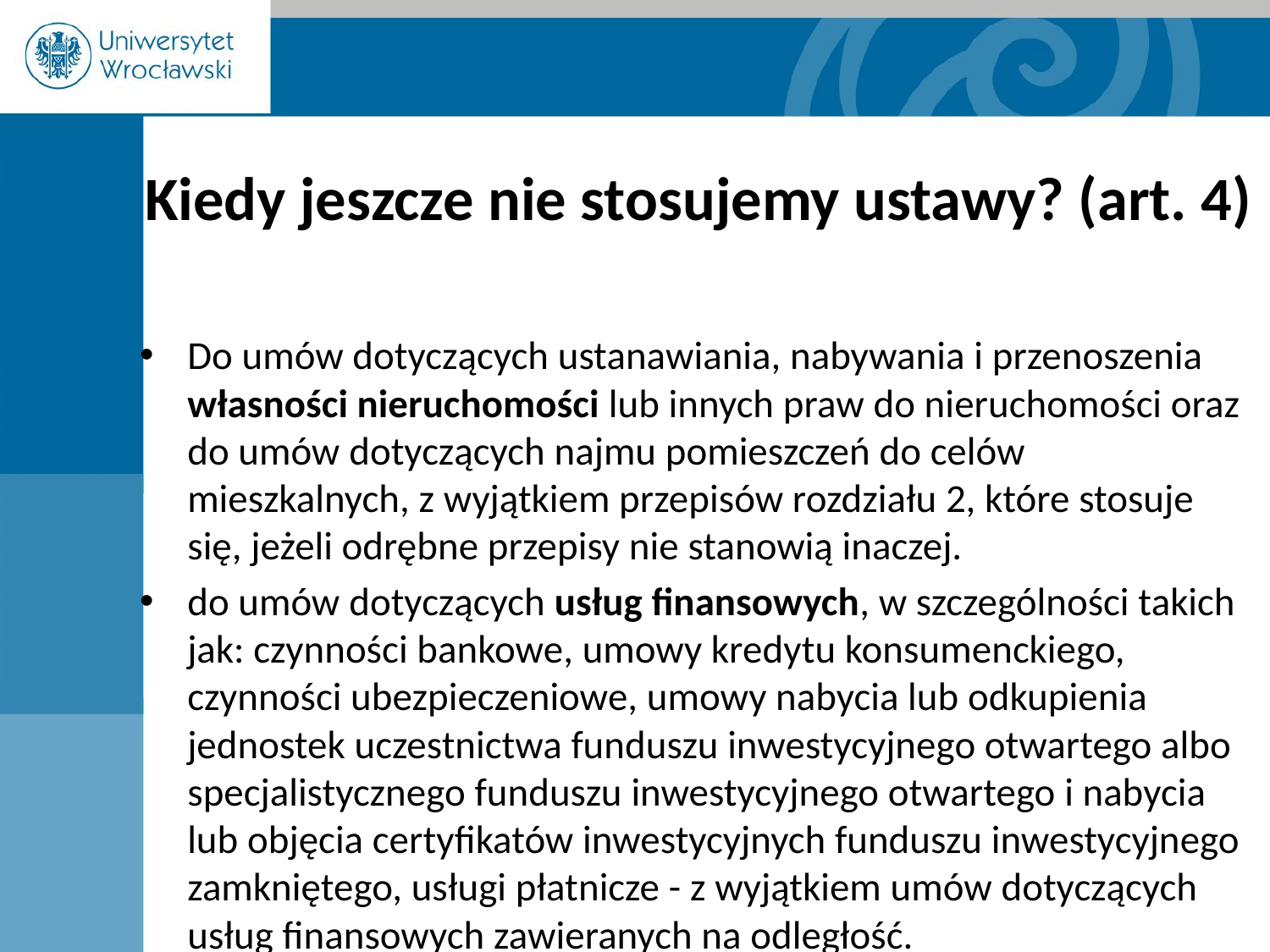

# Kiedy jeszcze nie stosujemy ustawy? (art. 4)
Do umów dotyczących ustanawiania, nabywania i przenoszenia własności nieruchomości lub innych praw do nieruchomości oraz do umów dotyczących najmu pomieszczeń do celów mieszkalnych, z wyjątkiem przepisów rozdziału 2, które stosuje się, jeżeli odrębne przepisy nie stanowią inaczej.
do umów dotyczących usług finansowych, w szczególności takich jak: czynności bankowe, umowy kredytu konsumenckiego, czynności ubezpieczeniowe, umowy nabycia lub odkupienia jednostek uczestnictwa funduszu inwestycyjnego otwartego albo specjalistycznego funduszu inwestycyjnego otwartego i nabycia lub objęcia certyfikatów inwestycyjnych funduszu inwestycyjnego zamkniętego, usługi płatnicze - z wyjątkiem umów dotyczących usług finansowych zawieranych na odległość.